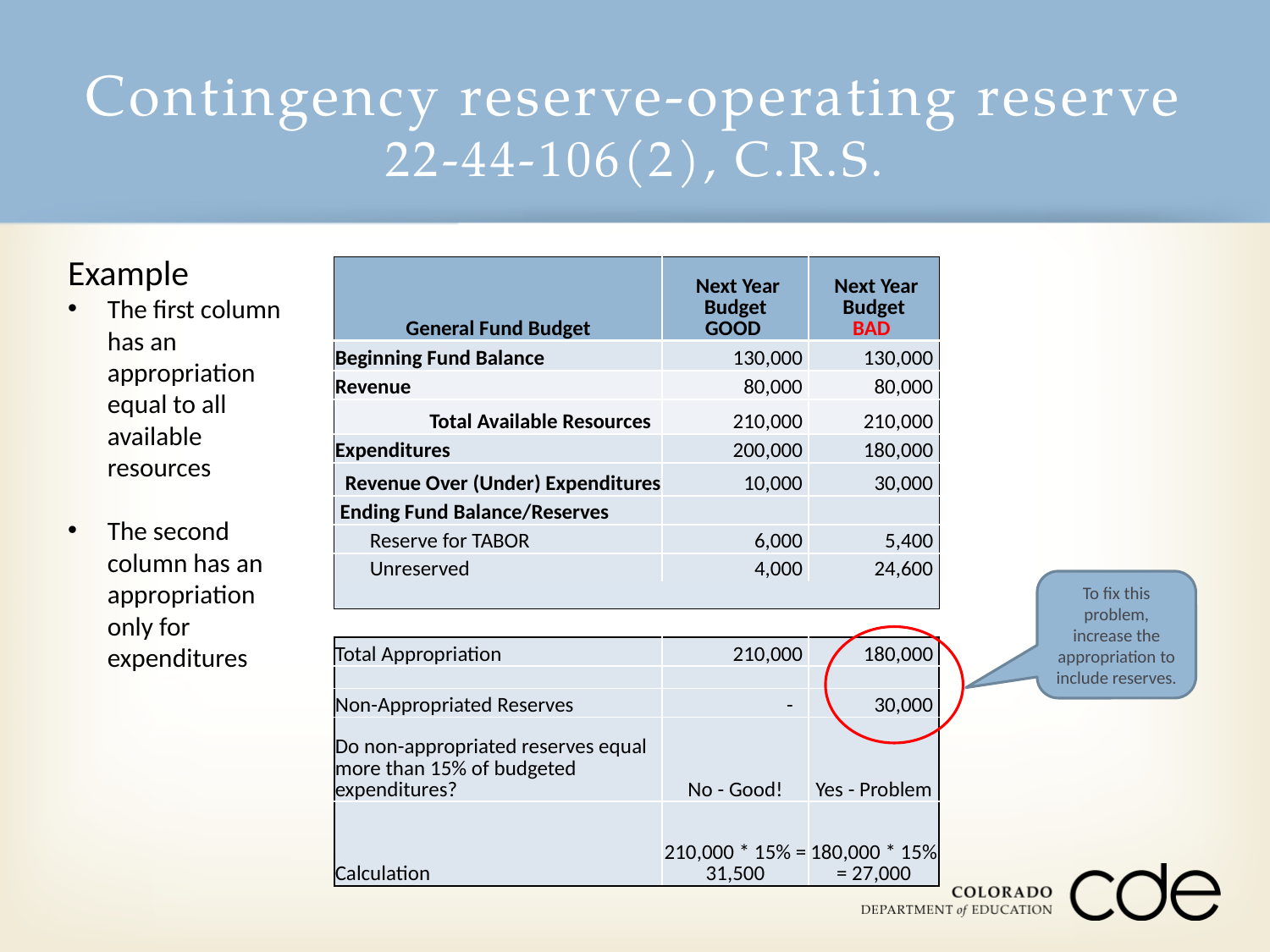

# Contingency reserve-operating reserve 22-44-106(2), C.R.S.

Example
The first column has an appropriation equal to all available resources

The second column has an appropriation only for expenditures
| General Fund Budget | Next Year Budget GOOD | Next Year Budget BAD |
| --- | --- | --- |
| Beginning Fund Balance | 130,000 | 130,000 |
| Revenue | 80,000 | 80,000 |
| Total Available Resources | 210,000 | 210,000 |
| Expenditures | 200,000 | 180,000 |
| Revenue Over (Under) Expenditures | 10,000 | 30,000 |
| Ending Fund Balance/Reserves |  |  |
| Reserve for TABOR | 6,000 | 5,400 |
| Unreserved | 4,000 | 24,600 |
|  |  |  |
|  |  |  |
| Total Appropriation | 210,000 | 180,000 |
|  |  |  |
| Non-Appropriated Reserves | - | 30,000 |
| Do non-appropriated reserves equal more than 15% of budgeted expenditures? | No - Good! | Yes - Problem |
| Calculation | 210,000 \* 15% = 31,500 | 180,000 \* 15% = 27,000 |
To fix this problem, increase the appropriation to include reserves.